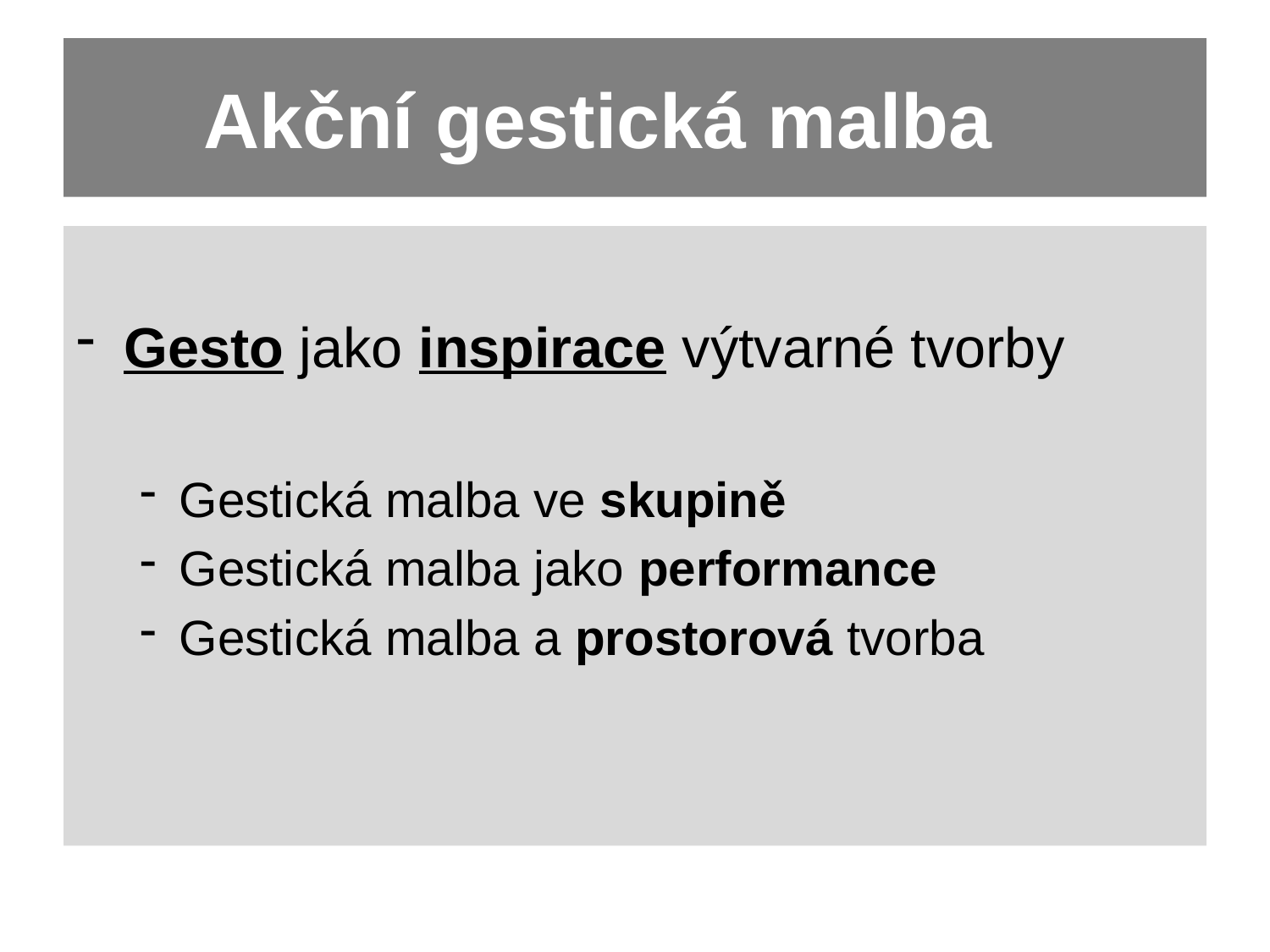

# Akční gestická malba

Gesto jako inspirace výtvarné tvorby

Gestická malba ve skupině
Gestická malba jako performance
Gestická malba a prostorová tvorba